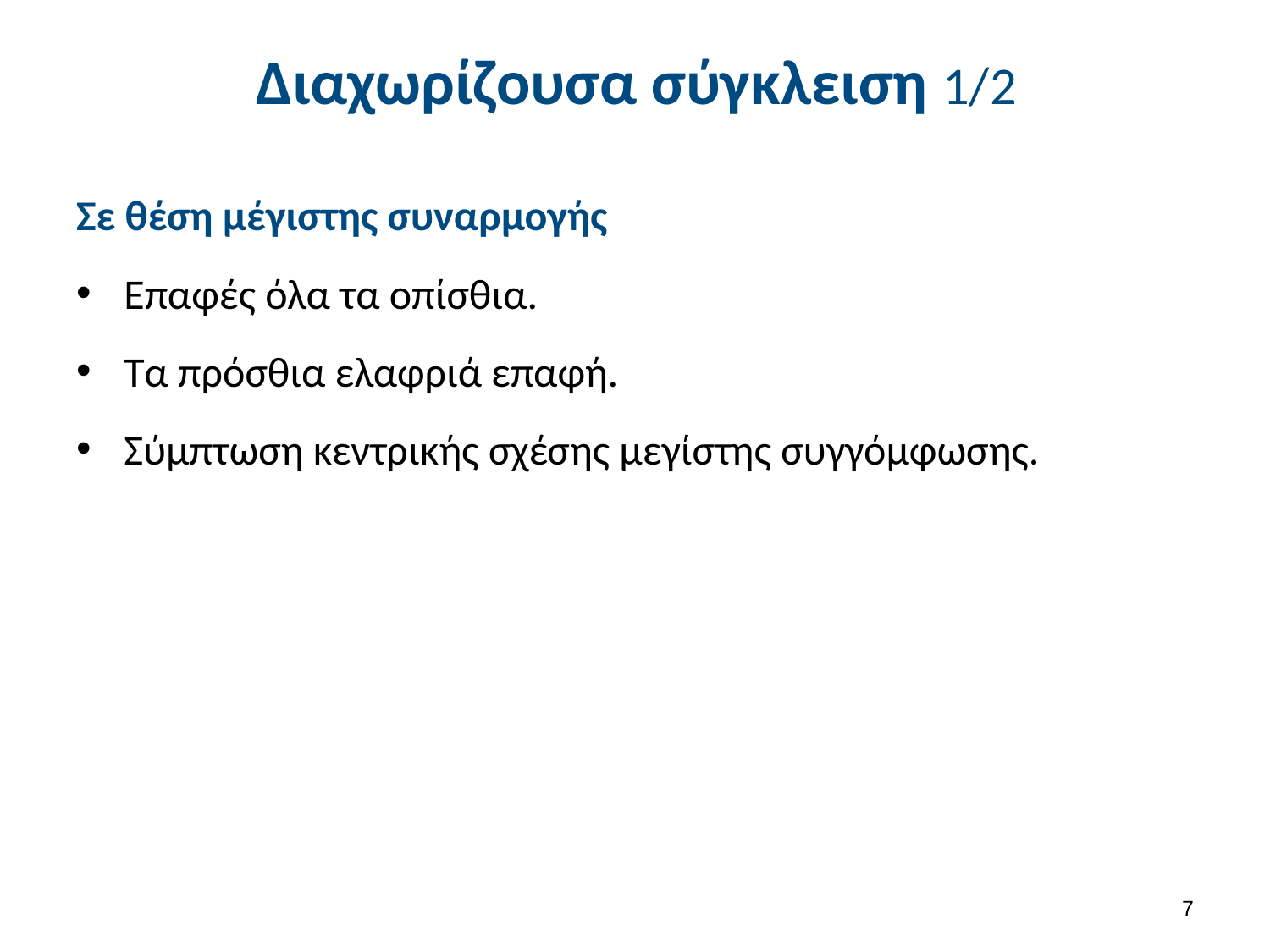

# Διαχωρίζουσα σύγκλειση 1/2
Σε θέση μέγιστης συναρμογής
Επαφές όλα τα οπίσθια.
Τα πρόσθια ελαφριά επαφή.
Σύμπτωση κεντρικής σχέσης μεγίστης συγγόμφωσης.
7